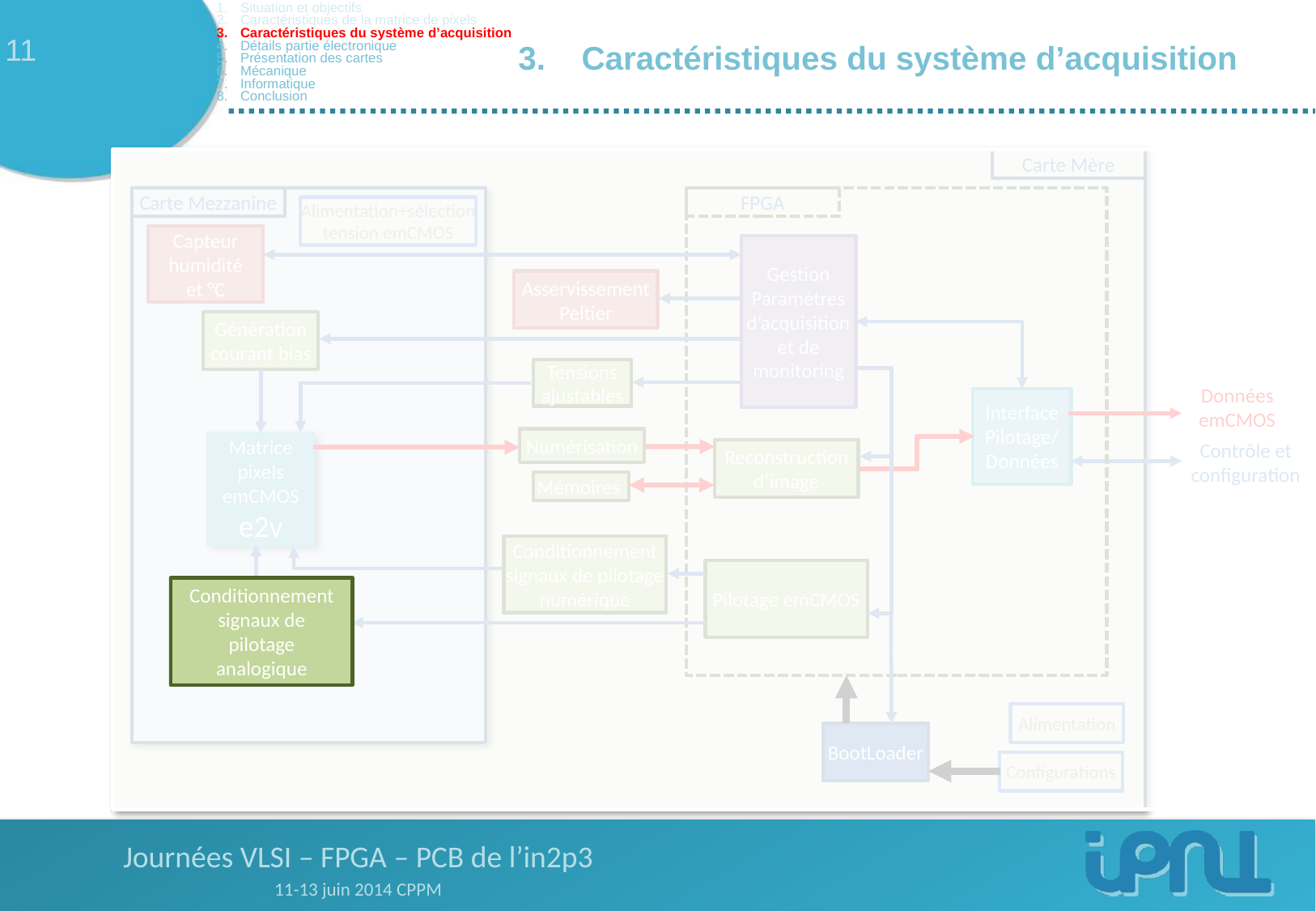

Situation et objectifs
Caractéristiques de la matrice de pixels
Caractéristiques du système d’acquisition
Détails partie électronique
Présentation des cartes
Mécanique
Informatique
Conclusion
Caractéristiques du système d’acquisition
Synoptique des cartes électroniques d’acquisition
Synoptique des cartes électroniques d’acquisition

Carte Mère

Carte Mezzanine
FPGA

Alimentation+sélection tension emCMOS
Capteur humidité
et °C
Asservissement Peltier
Gestion
Paramètres d’acquisition et de monitoring
Génération courant bias
Tensions ajustables
Interface
Pilotage/
Données
Contrôle et configuration

Données emCMOS
Numérisation
Mémoires

Matrice pixels
emCMOS
e2v
Reconstruction d’image
Conditionnement signaux de pilotage numérique
Conditionnement signaux de pilotage analogique

Pilotage emCMOS
Conditionnement signaux de pilotage analogique
BootLoader
Configurations
Alimentation